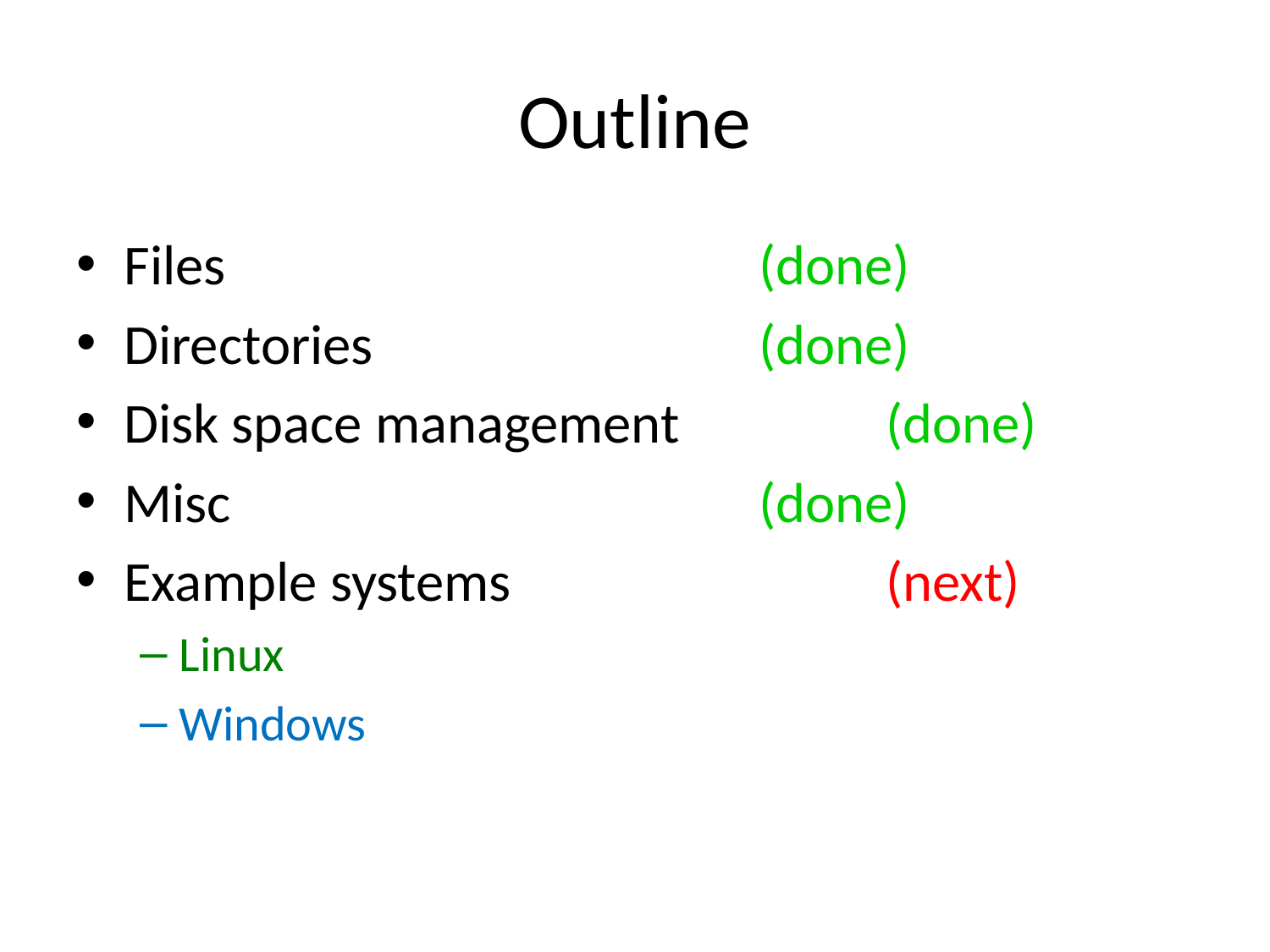

# Outline
Files					(done)
Directories				(done)
Disk space management		(done)
Misc					(done)
Example systems			(next)
Linux
Windows